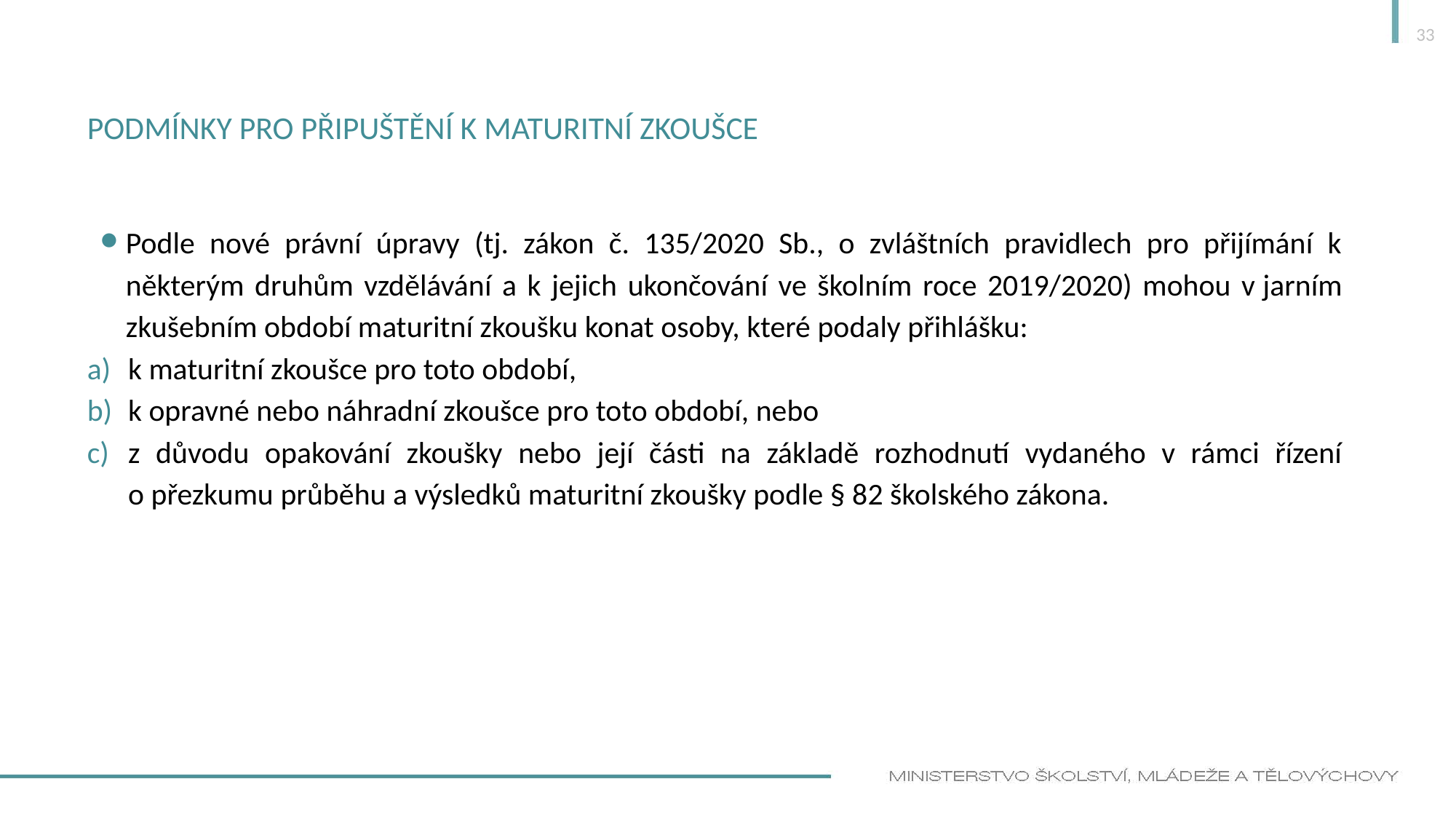

33
# Podmínky pro připuštění k maturitní zkoušce
Podle nové právní úpravy (tj. zákon č. 135/2020 Sb., o zvláštních pravidlech pro přijímání k některým druhům vzdělávání a k jejich ukončování ve školním roce 2019/2020) mohou v jarním zkušebním období maturitní zkoušku konat osoby, které podaly přihlášku:
k maturitní zkoušce pro toto období,
k opravné nebo náhradní zkoušce pro toto období, nebo
z důvodu opakování zkoušky nebo její části na základě rozhodnutí vydaného v rámci řízení o přezkumu průběhu a výsledků maturitní zkoušky podle § 82 školského zákona.